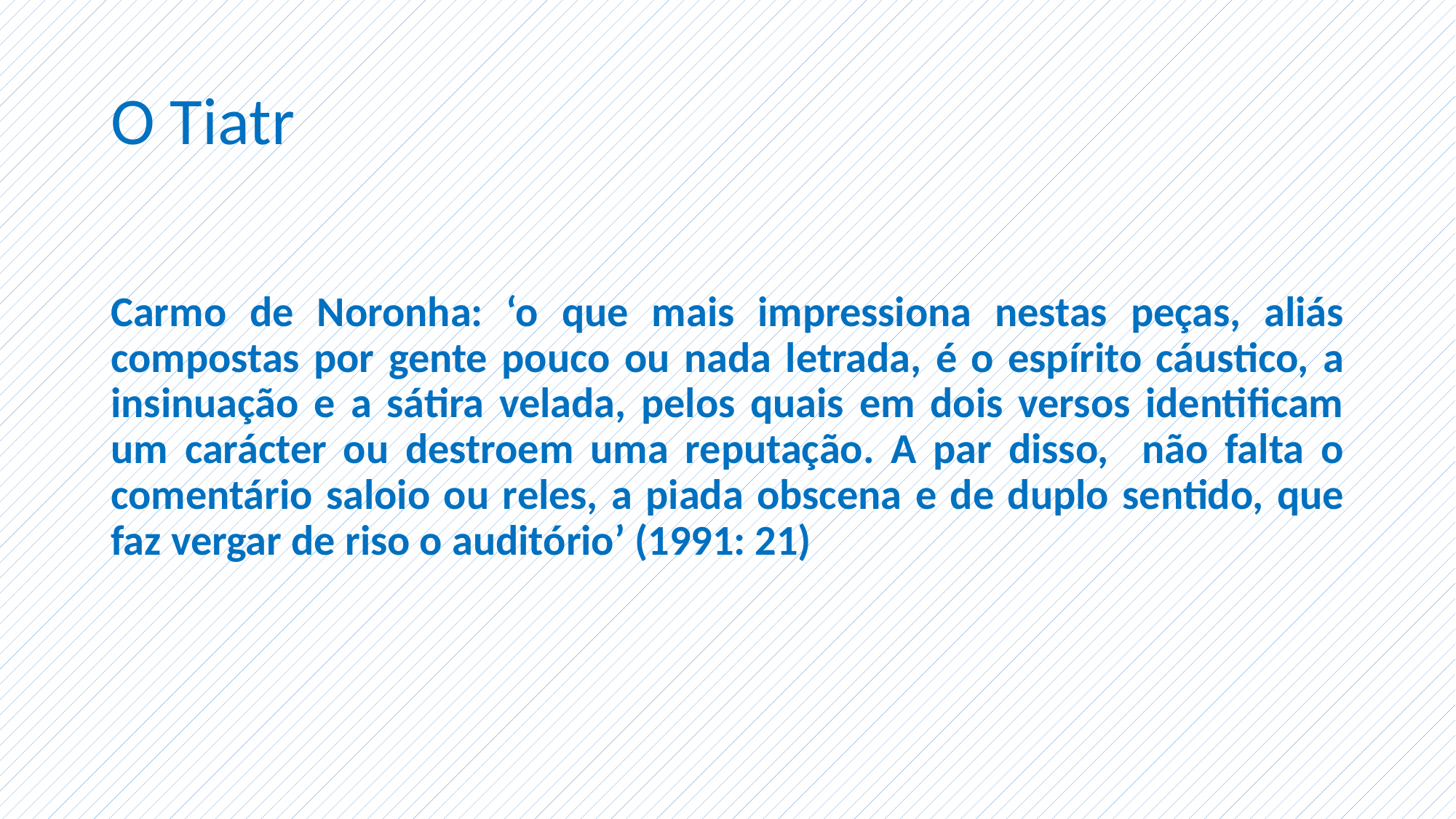

# O Tiatr

Carmo de Noronha: ‘o que mais impressiona nestas peças, aliás compostas por gente pouco ou nada letrada, é o espírito cáustico, a insinuação e a sátira velada, pelos quais em dois versos identificam um carácter ou destroem uma reputação. A par disso,  não falta o comentário saloio ou reles, a piada obscena e de duplo sentido, que faz vergar de riso o auditório’ (1991: 21)